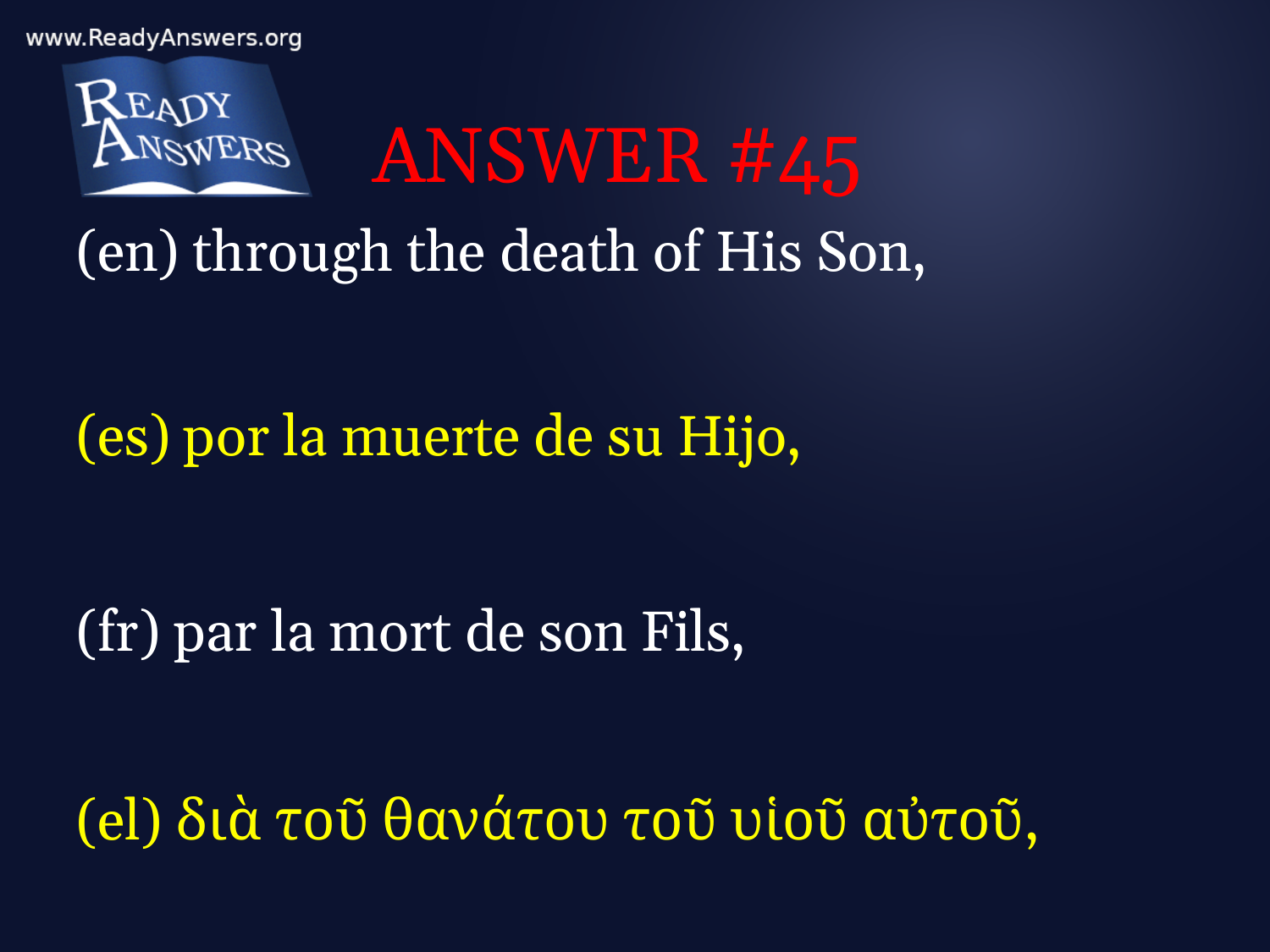

# ANSWER #45
(en) through the death of His Son,
(es) por la muerte de su Hijo,
(fr) par la mort de son Fils,
(el) διὰ τοῦ θανάτου τοῦ υἱοῦ αὐτοῦ,